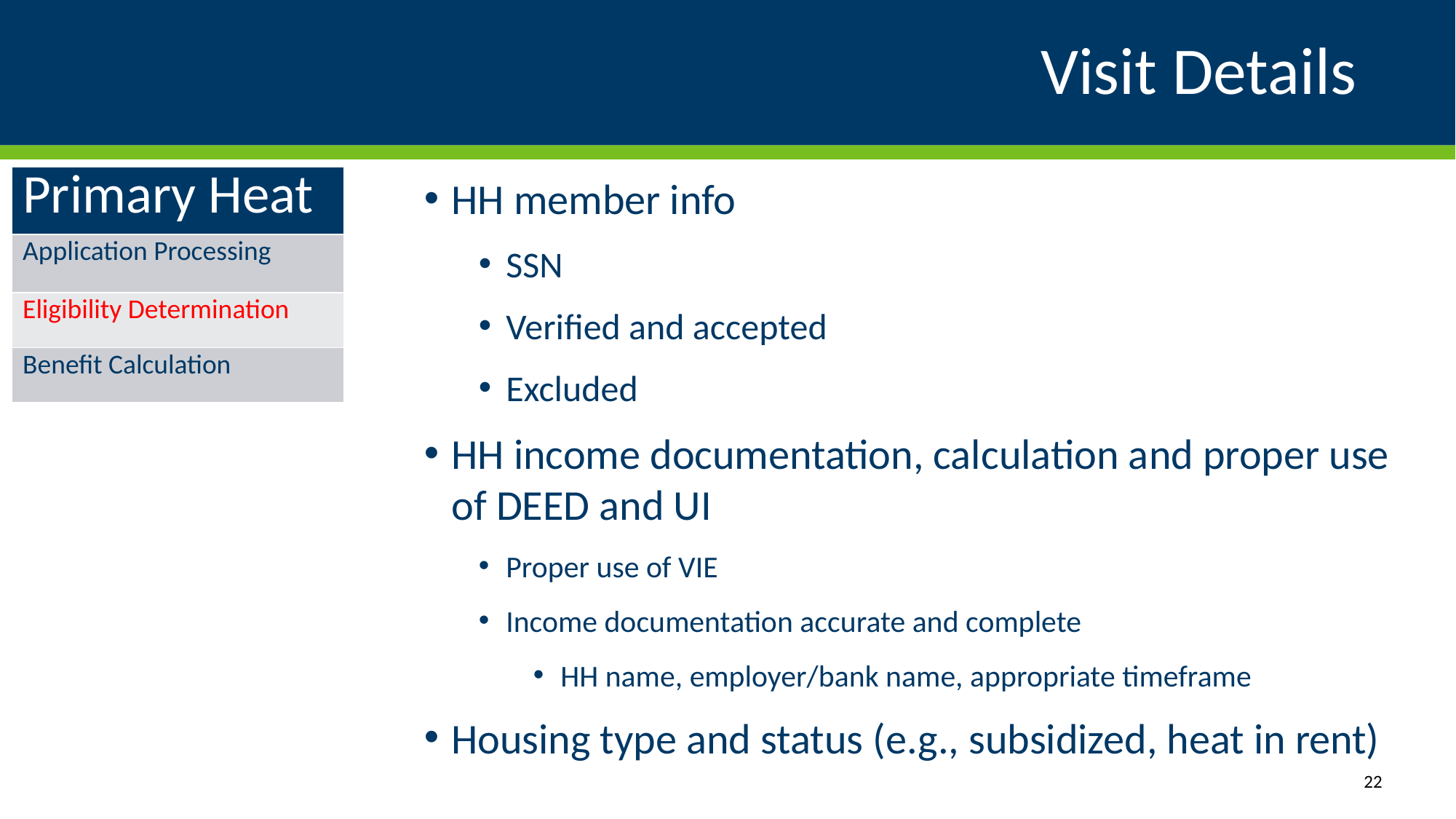

# Visit Details
| Primary Heat |
| --- |
| Application Processing |
| Eligibility Determination |
| Benefit Calculation |
HH member info
SSN
Verified and accepted
Excluded
HH income documentation, calculation and proper use of DEED and UI
Proper use of VIE
Income documentation accurate and complete
HH name, employer/bank name, appropriate timeframe
Housing type and status (e.g., subsidized, heat in rent)

22